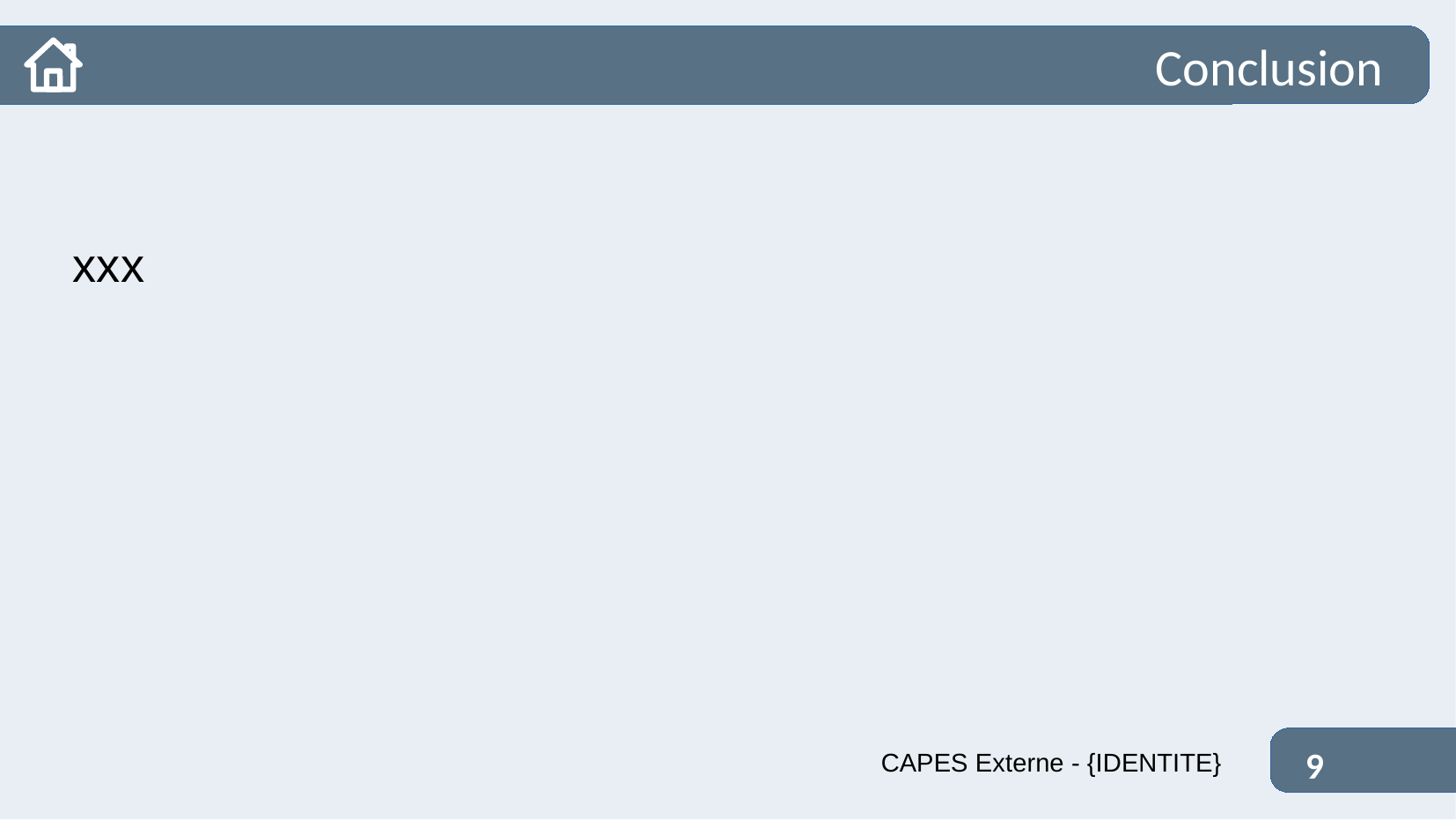

# Conclusion
xxx

9
CAPES Externe - {IDENTITE}